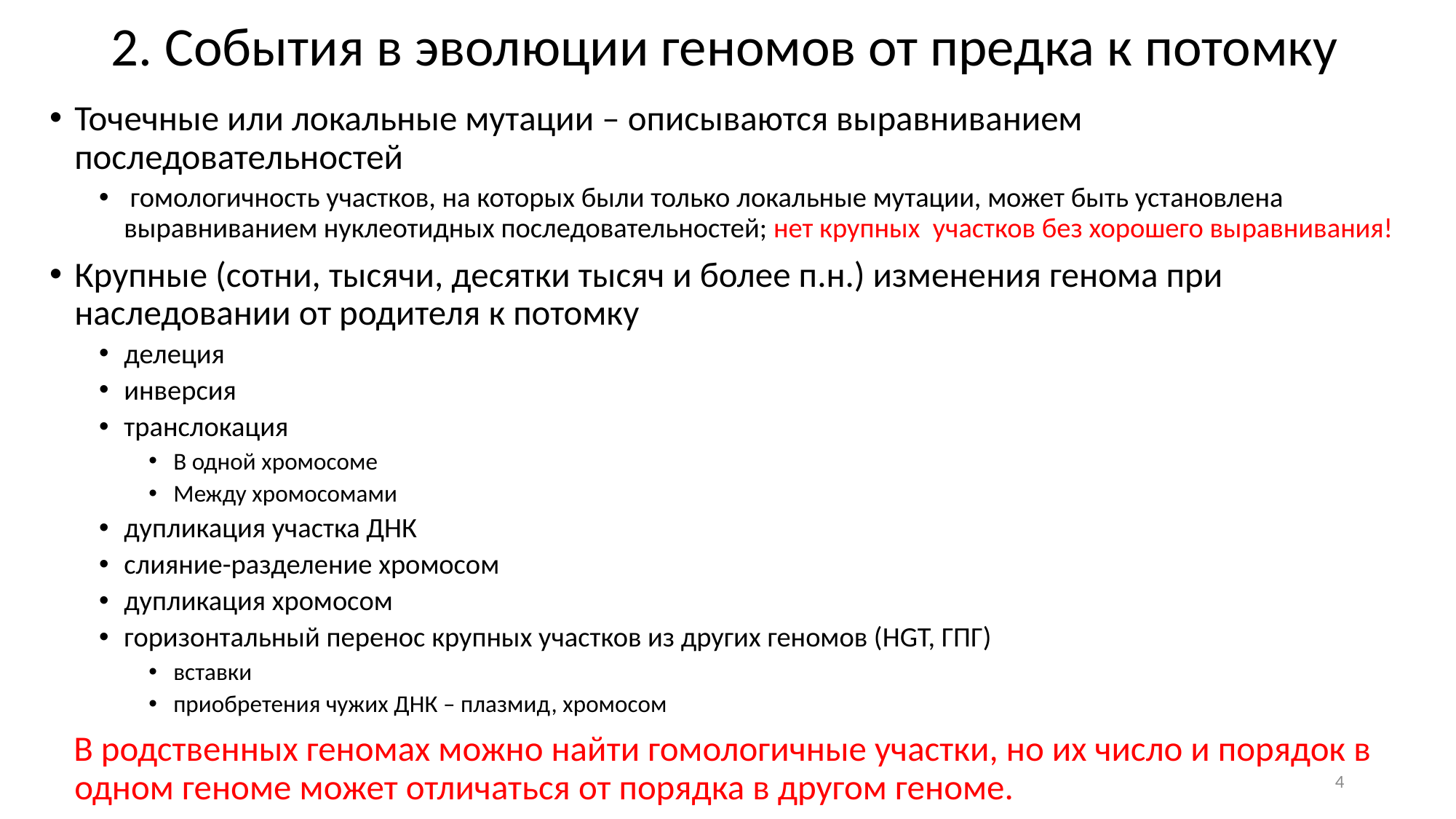

# 2. События в эволюции геномов от предка к потомку
Точечные или локальные мутации – описываются выравниванием последовательностей
 гомологичность участков, на которых были только локальные мутации, может быть установлена выравниванием нуклеотидных последовательностей; нет крупных  участков без хорошего выравнивания!
Крупные (сотни, тысячи, десятки тысяч и более п.н.) изменения генома при наследовании от родителя к потомку
делеция
инверсия
транслокация
В одной хромосоме
Между хромосомами
дупликация участка ДНК
слияние-разделение хромосом
дупликация хромосом
горизонтальный перенос крупных участков из других геномов (HGT, ГПГ)
вставки
приобретения чужих ДНК – плазмид, хромосом
   В родственных геномах можно найти гомологичные участки, но их число и порядок в одном геноме может отличаться от порядка в другом геноме.
4